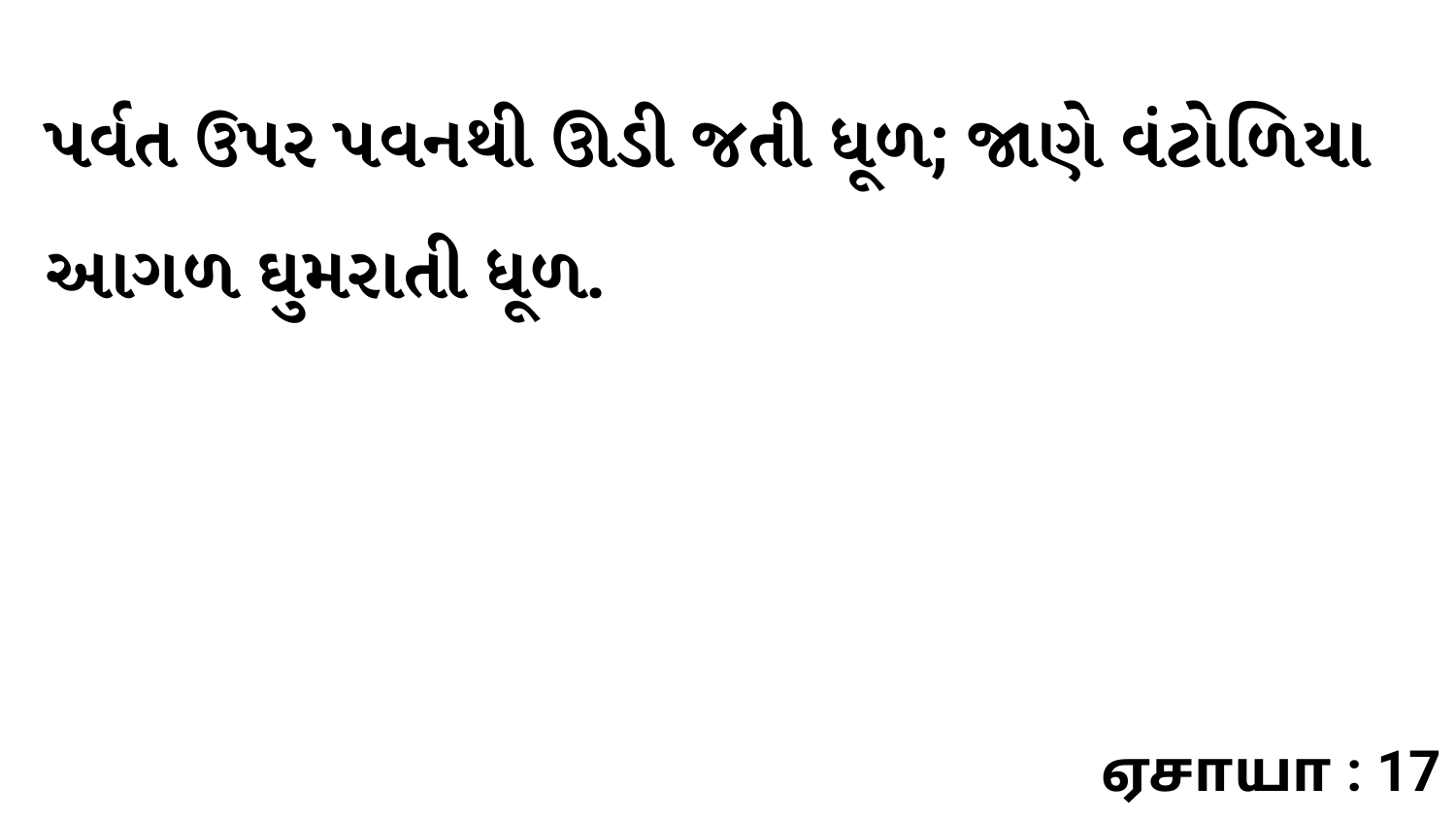

પર્વત ઉપર પવનથી ઊડી જતી ધૂળ; જાણે વંટોળિયા આગળ ઘુમરાતી ધૂળ.
ஏசாயா : 17